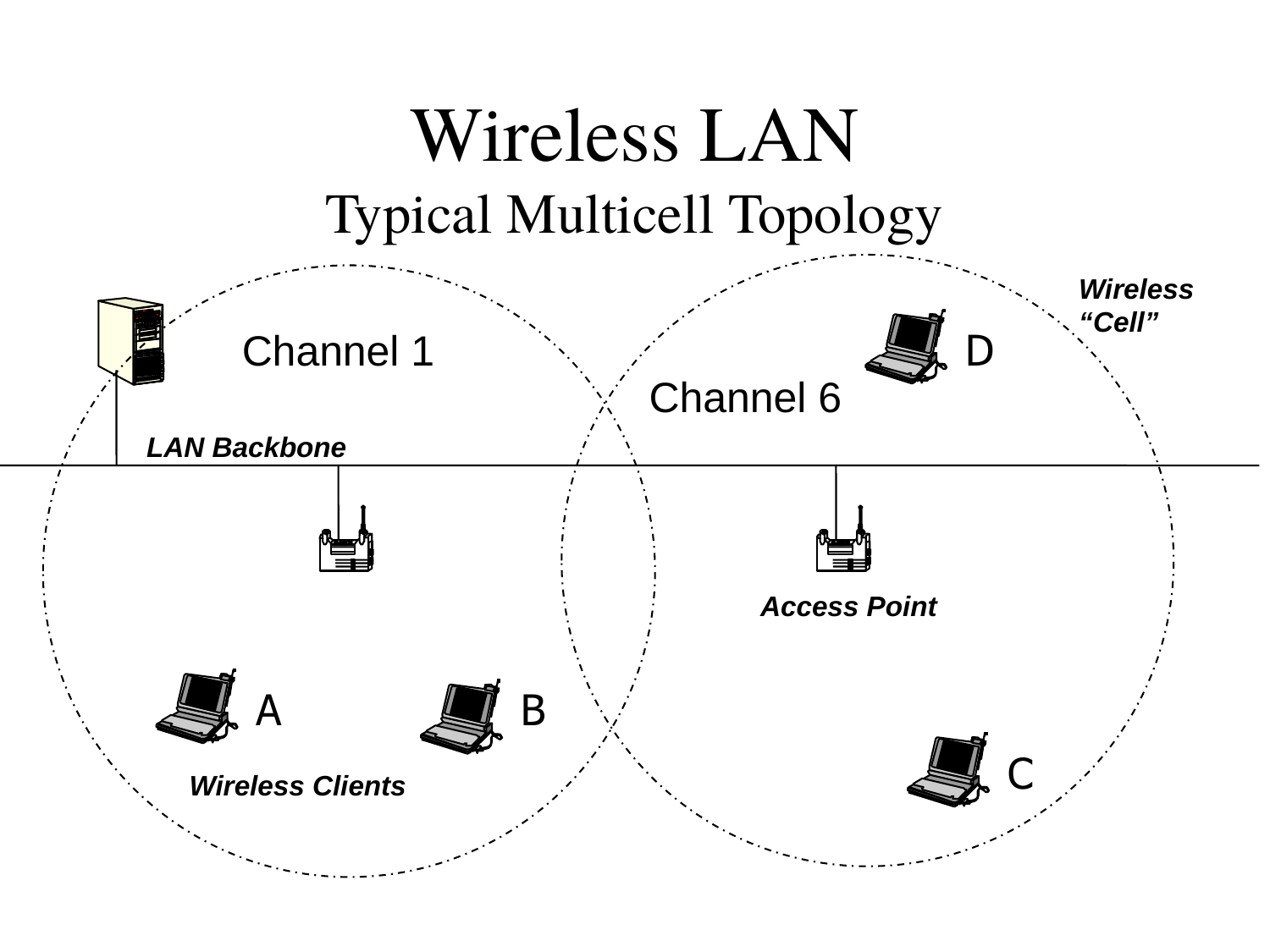

# Wireless LAN Typical Multicell Topology

Wireless
“Cell”

Channel 1
D
Channel 6

LAN Backbone

Access Point

A
B

C
Wireless Clients